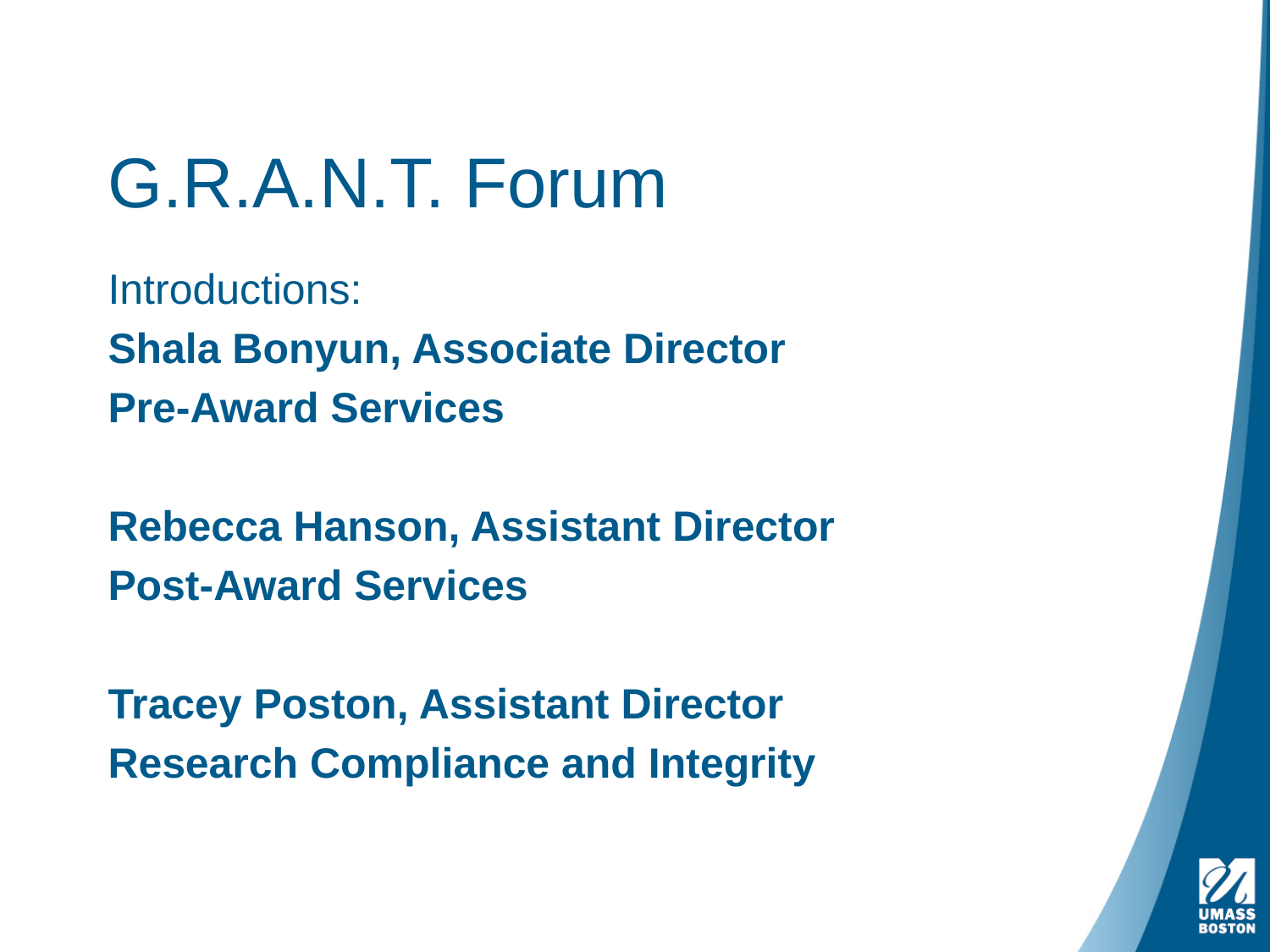

# G.R.A.N.T. Forum
Introductions:
Shala Bonyun, Associate Director
Pre-Award Services

Rebecca Hanson, Assistant Director
Post-Award Services

Tracey Poston, Assistant Director
Research Compliance and Integrity